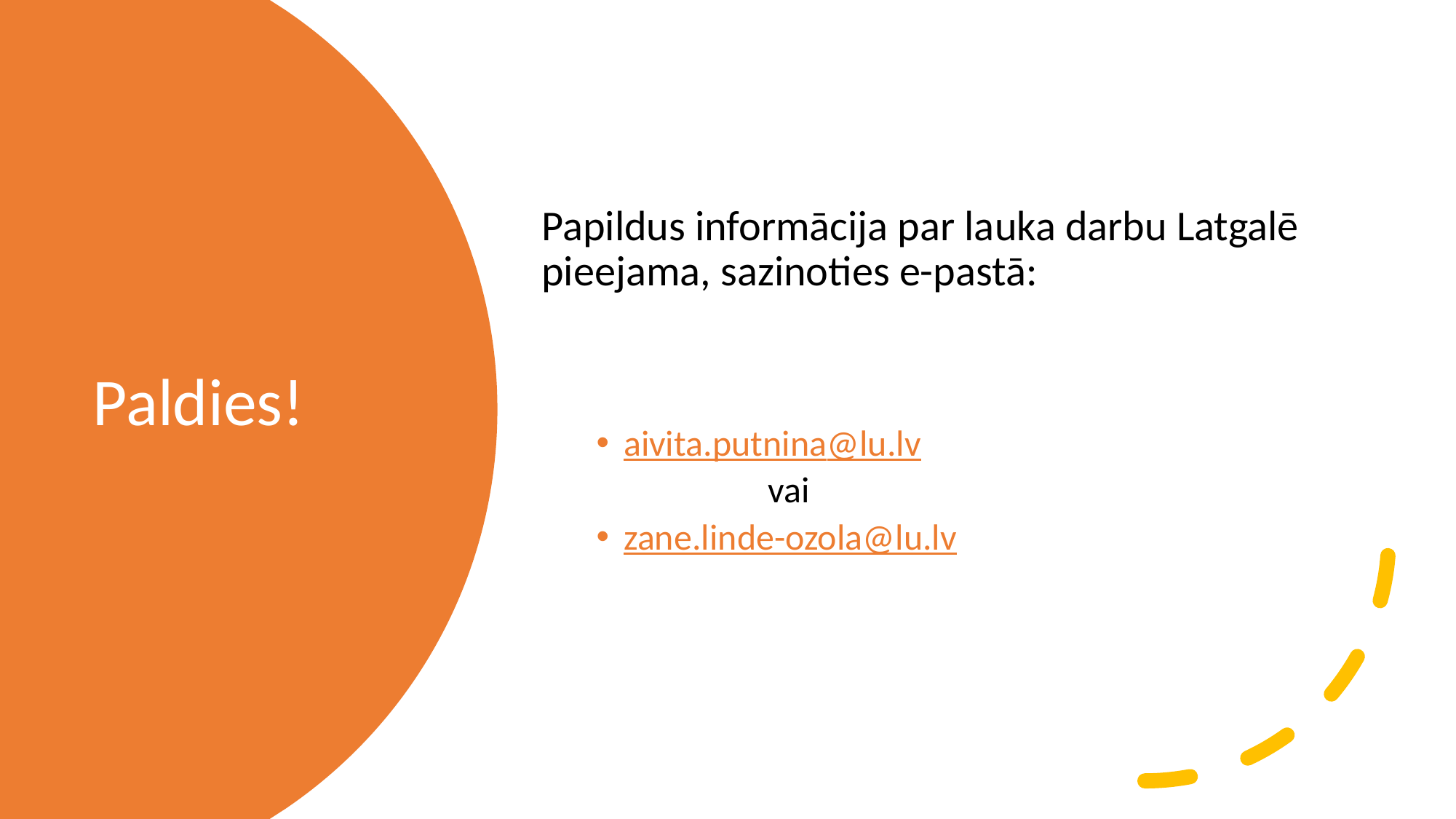

Papildus informācija par lauka darbu Latgalē pieejama, sazinoties e-pastā:

aivita.putnina@lu.lv
                     vai
zane.linde-ozola@lu.lv

# Paldies!